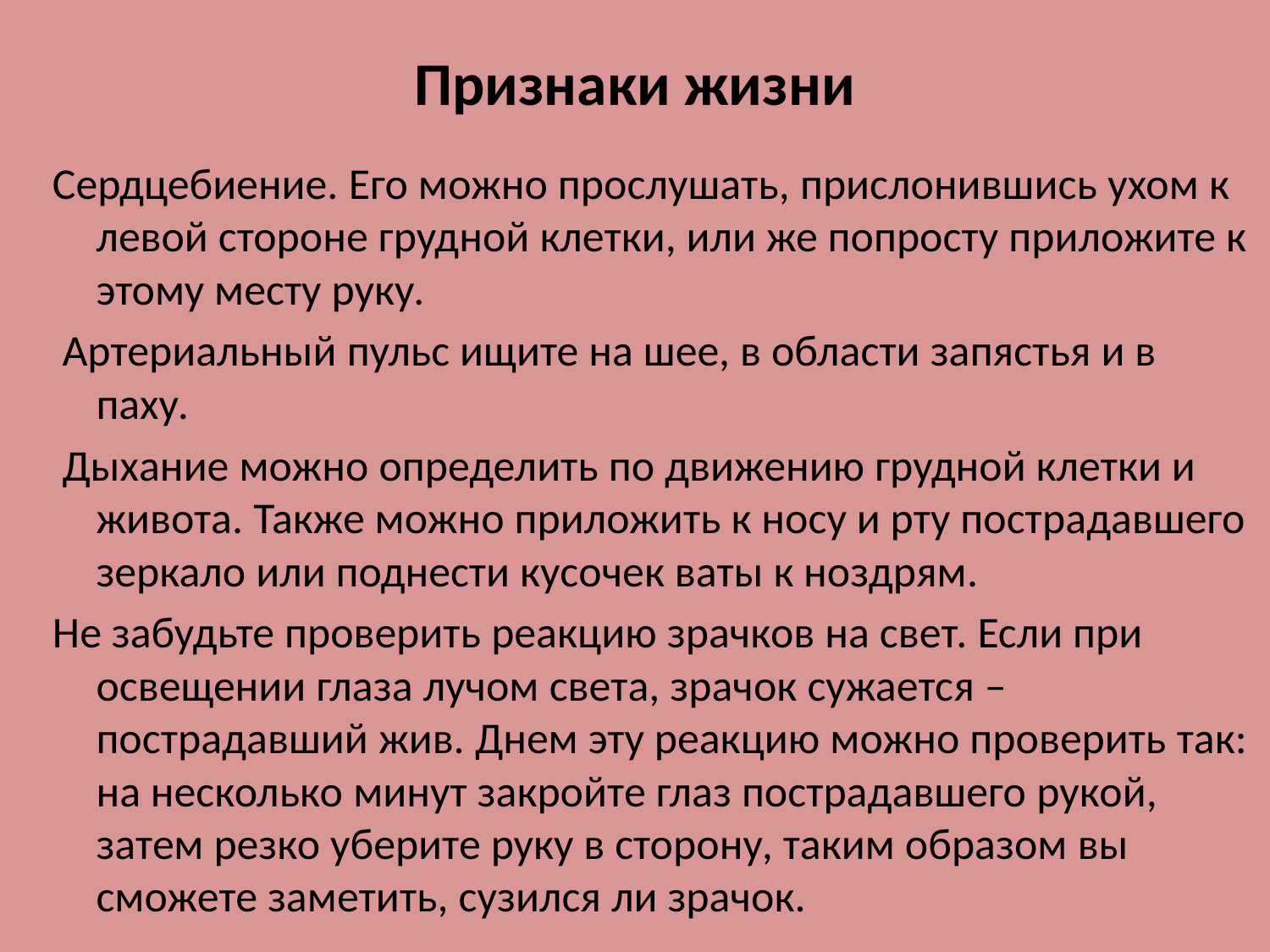

# Признаки жизни
Сердцебиение. Его можно прослушать, прислонившись ухом к левой стороне грудной клетки, или же попросту приложите к этому месту руку.
 Артериальный пульс ищите на шее, в области запястья и в паху.
 Дыхание можно определить по движению грудной клетки и живота. Также можно приложить к носу и рту пострадавшего зеркало или поднести кусочек ваты к ноздрям.
Не забудьте проверить реакцию зрачков на свет. Если при освещении глаза лучом света, зрачок сужается – пострадавший жив. Днем эту реакцию можно проверить так: на несколько минут закройте глаз пострадавшего рукой, затем резко уберите руку в сторону, таким образом вы сможете заметить, сузился ли зрачок.